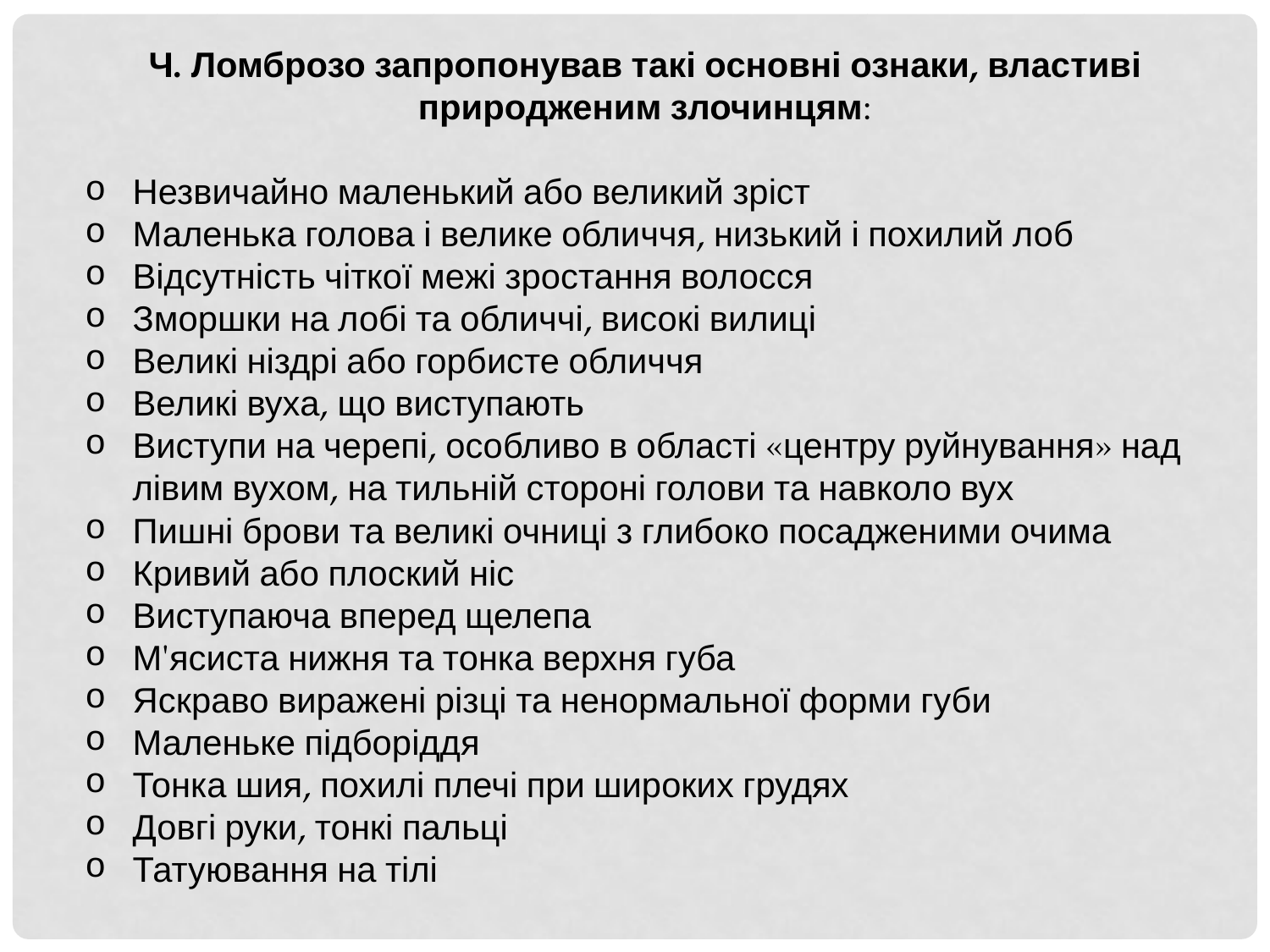

Ч. Ломброзо запропонував такі основні ознаки, властиві природженим злочинцям:

Незвичайно маленький або великий зріст
Маленька голова і велике обличчя, низький і похилий лоб
Відсутність чіткої межі зростання волосся
Зморшки на лобі та обличчі, високі вилиці
Великі ніздрі або горбисте обличчя
Великі вуха, що виступають
Виступи на черепі, особливо в області «центру руйнування» над лівим вухом, на тильній стороні голови та навколо вух
Пишні брови та великі очниці з глибоко посадженими очима
Кривий або плоский ніс
Виступаюча вперед щелепа
М'ясиста нижня та тонка верхня губа
Яскраво виражені різці та ненормальної форми губи
Маленьке підборіддя
Тонка шия, похилі плечі при широких грудях
Довгі руки, тонкі пальці
Татуювання на тілі